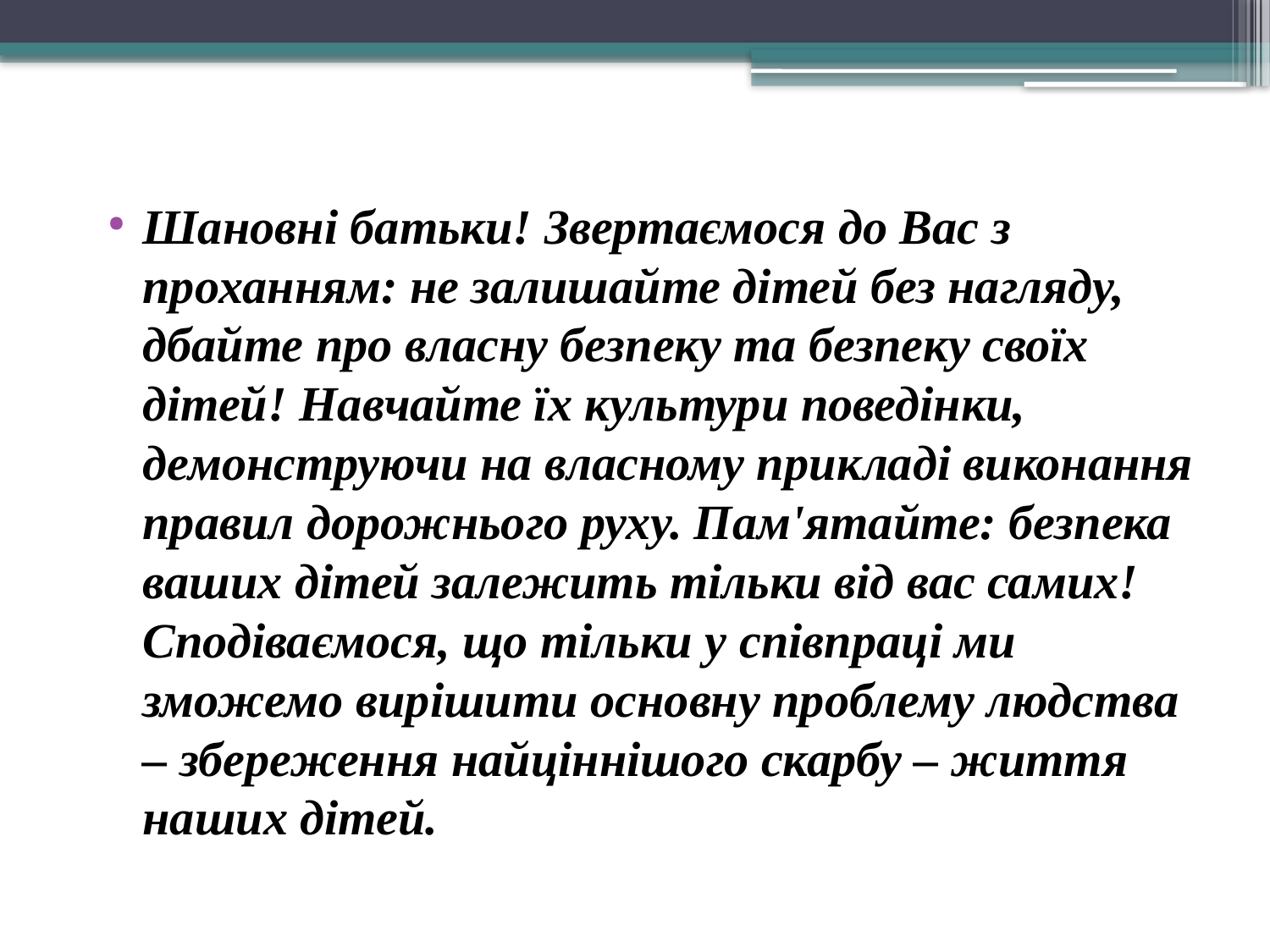

Шановні батьки! Звертаємося до Вас з проханням: не залишайте дітей без нагляду, дбайте про власну безпеку та безпеку своїх дітей! Навчайте їх культури поведінки, демонструючи на власному прикладі виконання правил дорожнього руху. Пам'ятайте: безпека ваших дітей залежить тільки від вас самих! Сподіваємося, що тільки у співпраці ми зможемо вирішити основну проблему людства – збереження найціннішого скарбу – життя наших дітей.